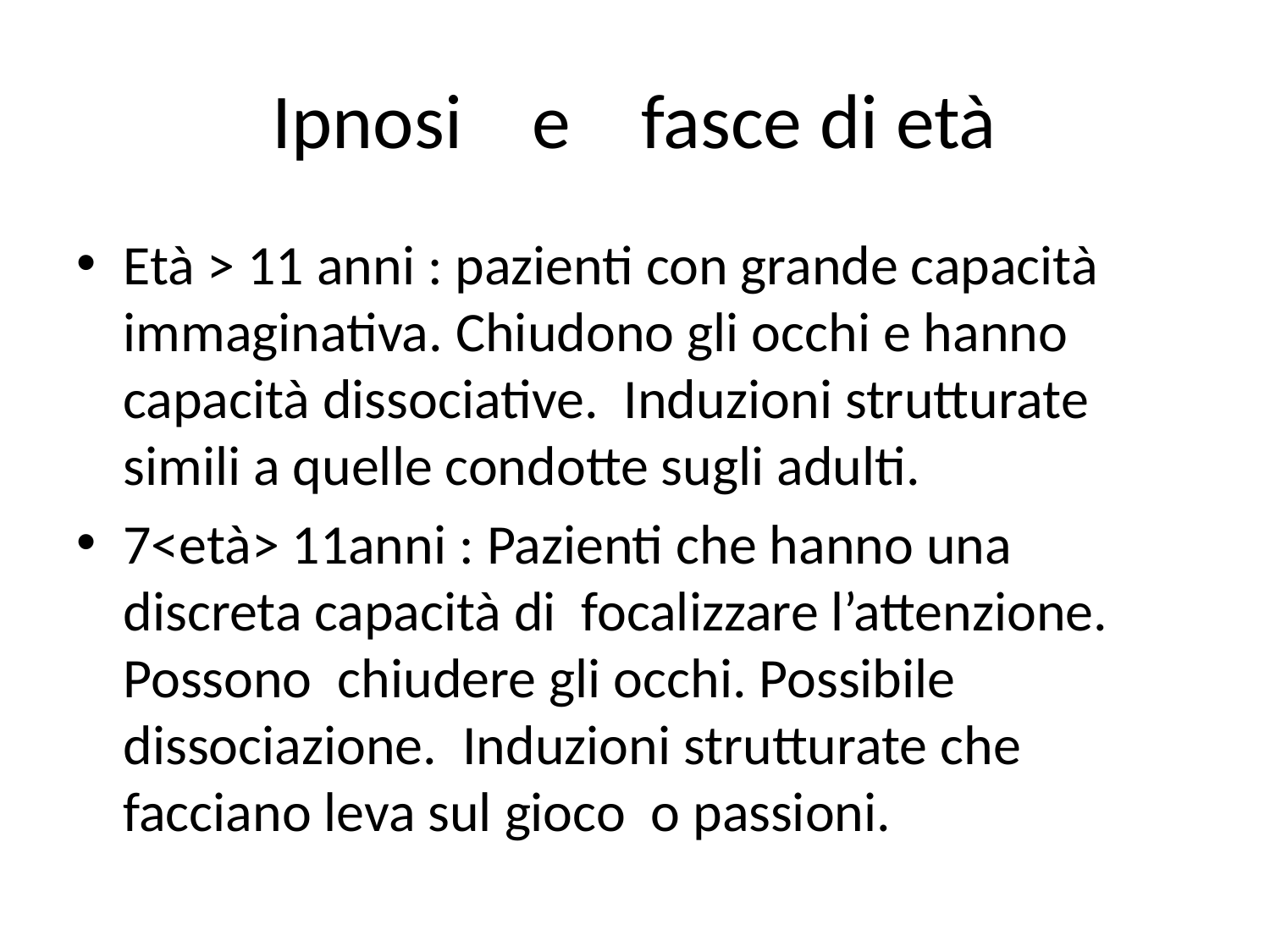

# Ipnosi    e    fasce di età
Età > 11 anni : pazienti con grande capacità immaginativa. Chiudono gli occhi e hanno capacità dissociative.  Induzioni strutturate simili a quelle condotte sugli adulti.
7<età> 11anni : Pazienti che hanno una discreta capacità di  focalizzare l’attenzione. Possono  chiudere gli occhi. Possibile dissociazione.  Induzioni strutturate che facciano leva sul gioco  o passioni.